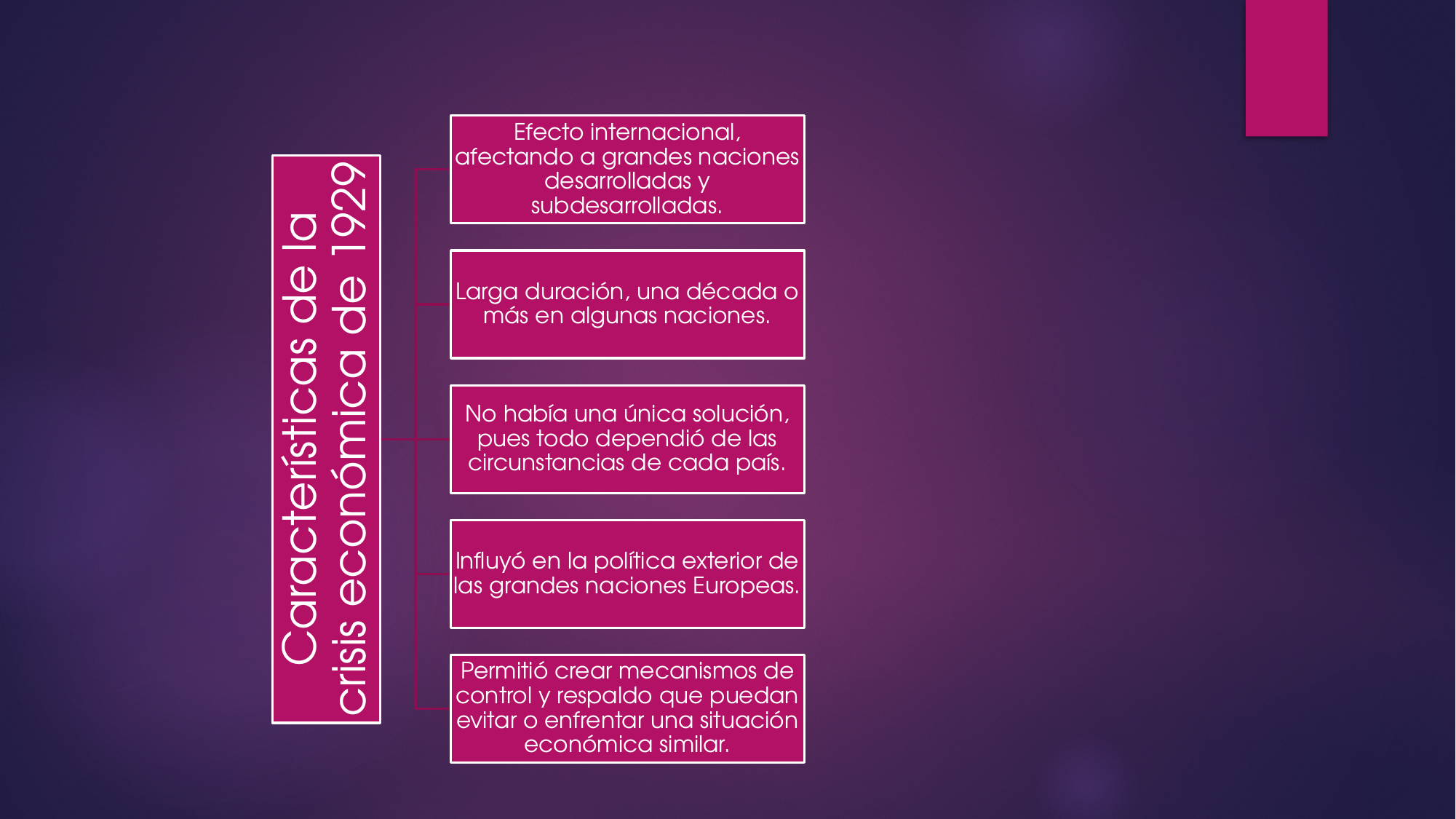

Características de la crisis económica de 1929
Efecto internacional, afectando a grandes naciones desarrolladas y subdesarrolladas.
Larga duración, una década o más en algunas naciones.
No había una única solución, pues todo dependió de las circunstancias de cada país.
Influyó en la política exterior de las grandes naciones Europeas.
Permitió crear mecanismos de control y respaldo que puedan evitar o enfrentar una situación económica similar.